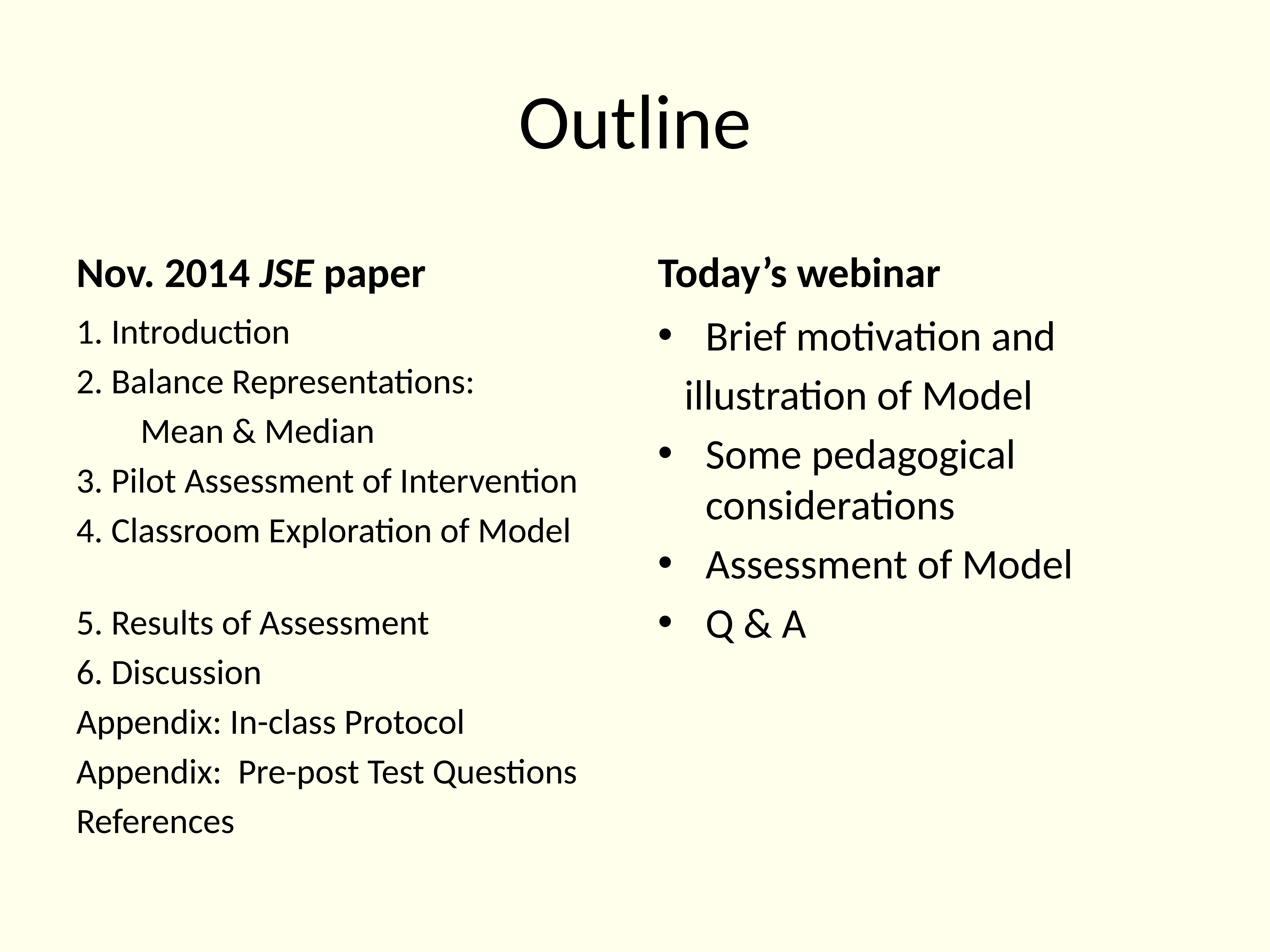

# Outline
Nov. 2014 JSE paper
Today’s webinar
1. Introduction
2. Balance Representations:
        Mean & Median
3. Pilot Assessment of Intervention
4. Classroom Exploration of Model
5. Results of Assessment
6. Discussion
Appendix: In-class Protocol
Appendix:  Pre-post Test Questions
References

Brief motivation and
	illustration of Model
Some pedagogical considerations
Assessment of Model
Q & A